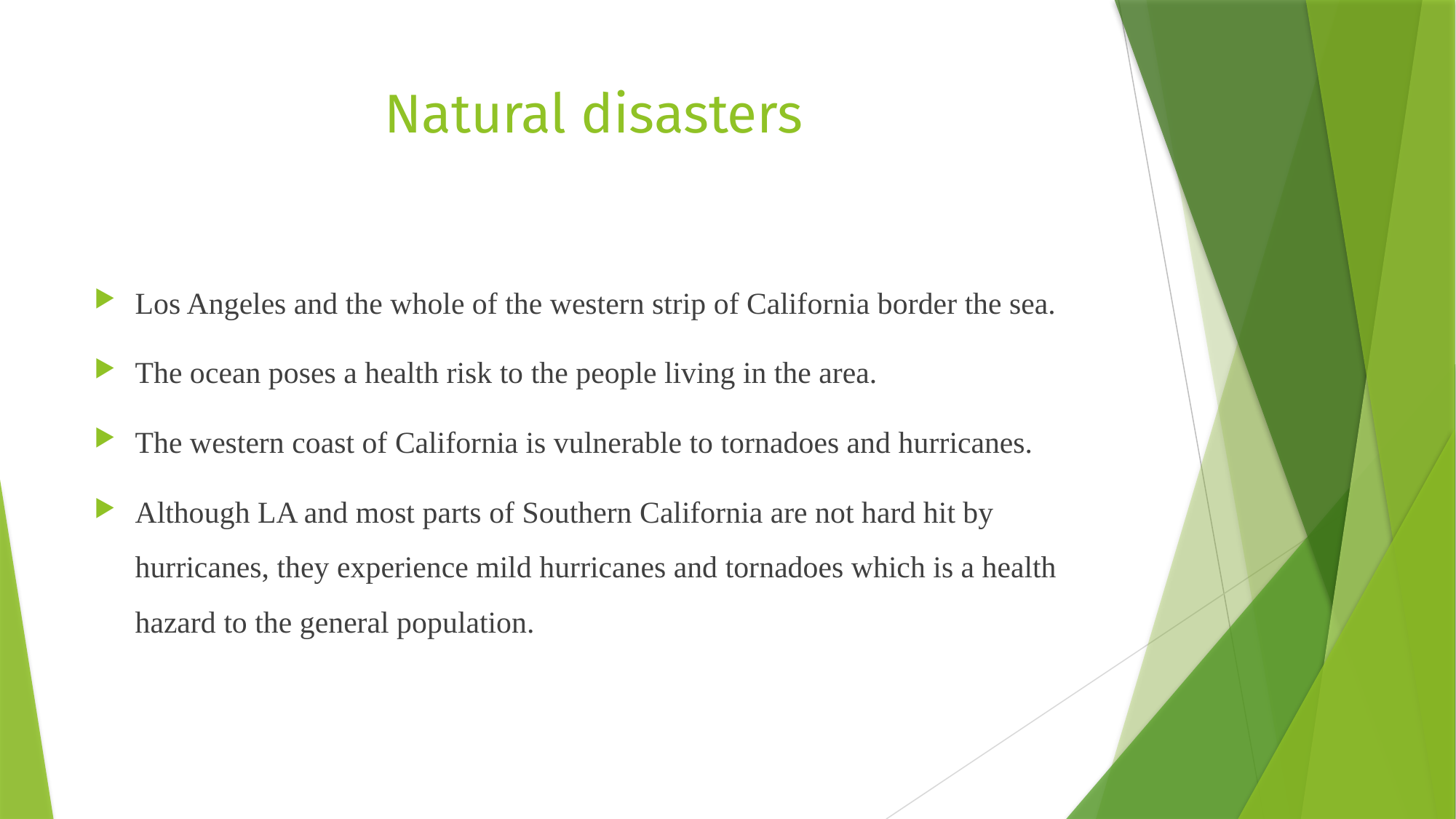

# Natural disasters
Los Angeles and the whole of the western strip of California border the sea.
The ocean poses a health risk to the people living in the area.
The western coast of California is vulnerable to tornadoes and hurricanes.
Although LA and most parts of Southern California are not hard hit by hurricanes, they experience mild hurricanes and tornadoes which is a health hazard to the general population.